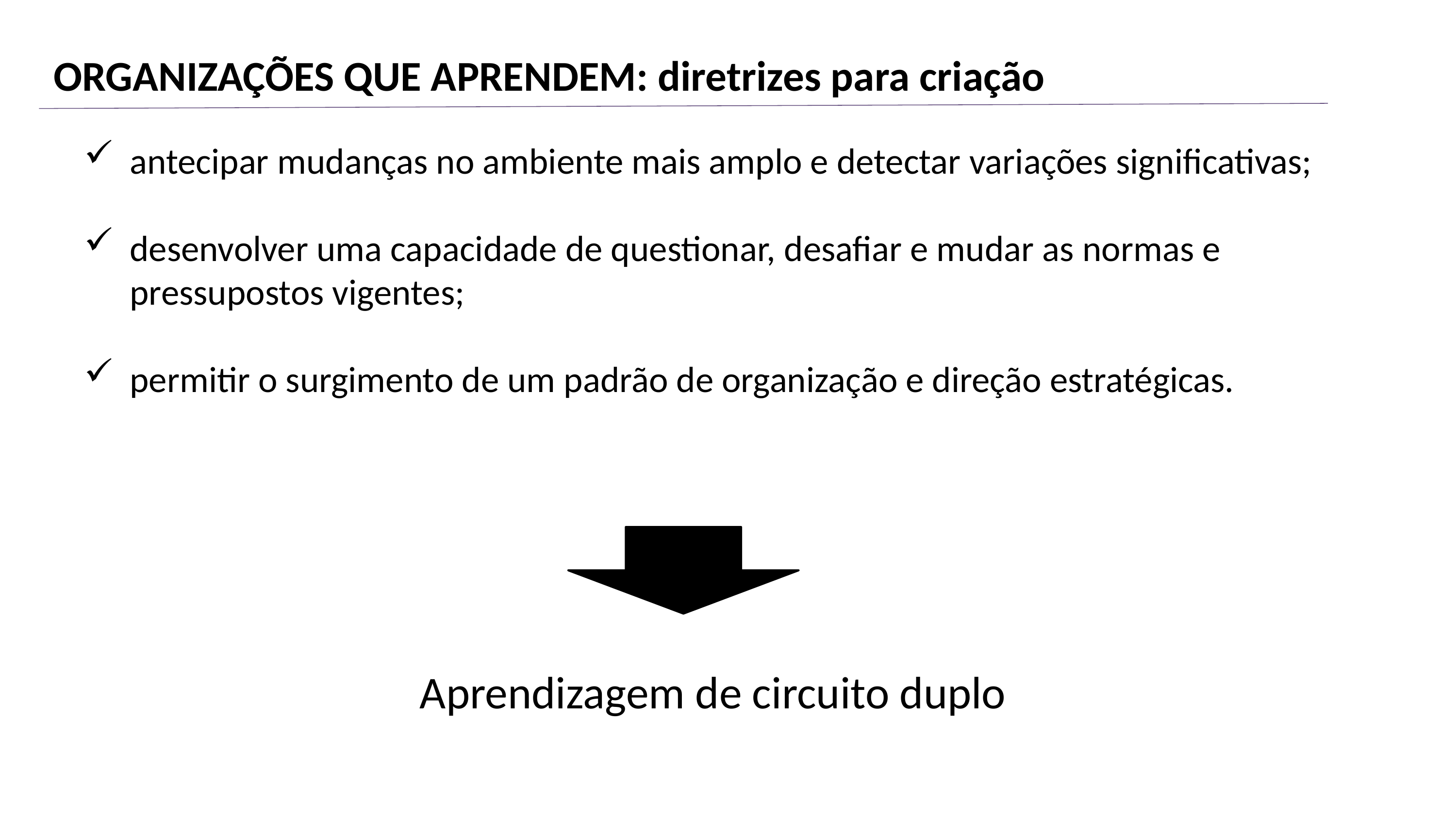

ORGANIZAÇÕES QUE APRENDEM: diretrizes para criação
antecipar mudanças no ambiente mais amplo e detectar variações significativas;

desenvolver uma capacidade de questionar, desafiar e mudar as normas e pressupostos vigentes;

permitir o surgimento de um padrão de organização e direção estratégicas.

Aprendizagem de circuito duplo